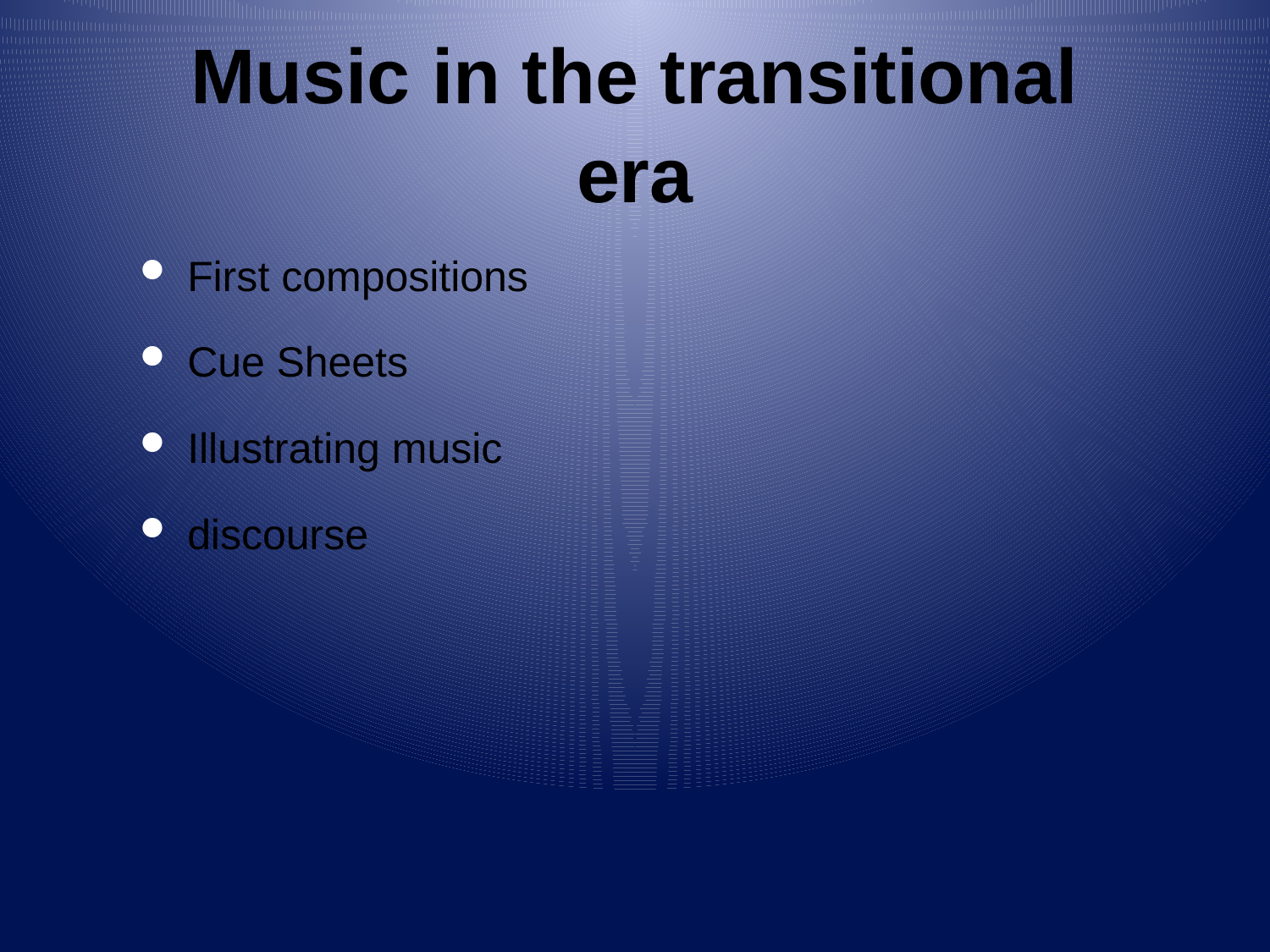

# Music in the transitional era
First compositions
Cue Sheets
Illustrating music
discourse